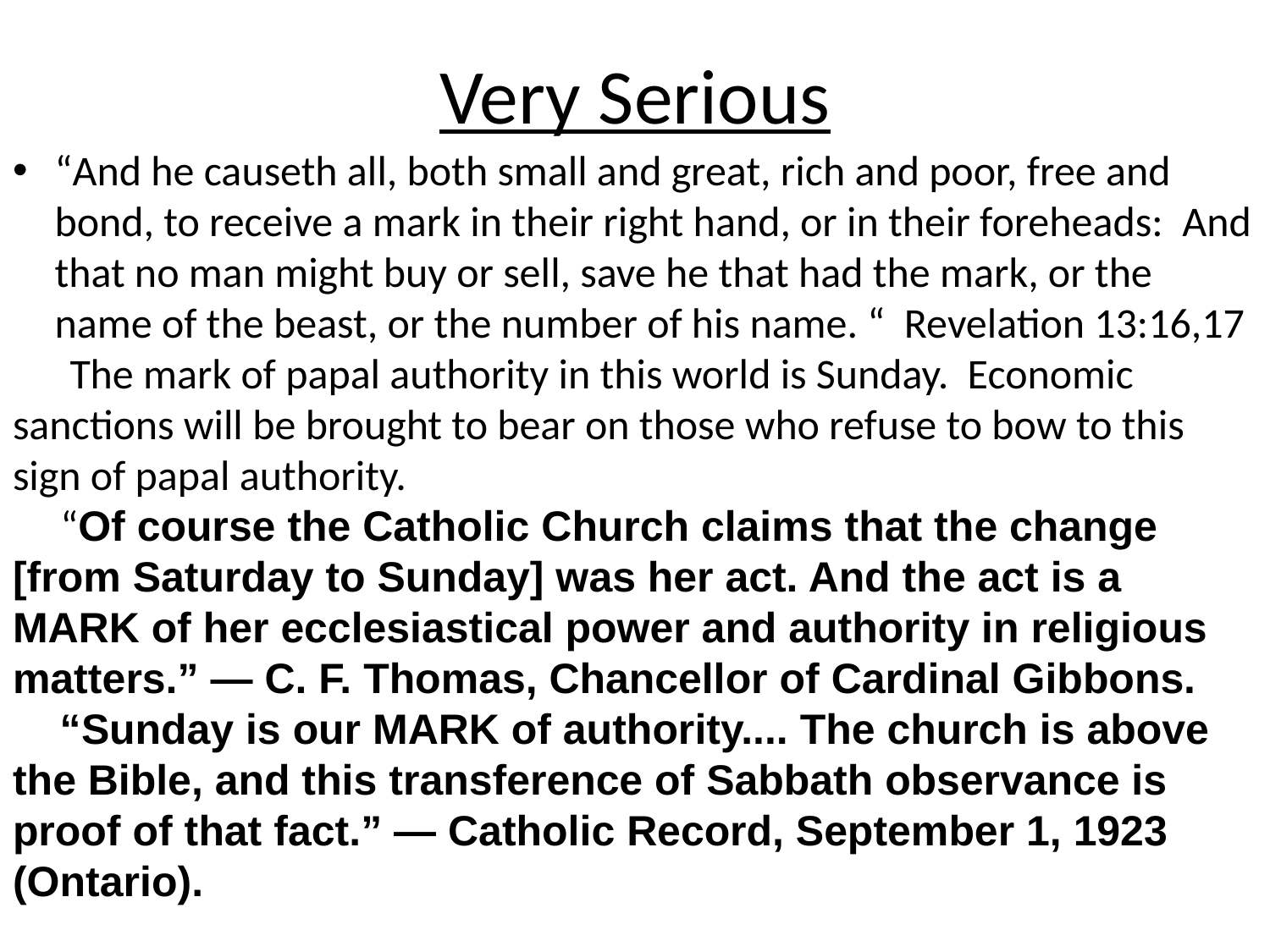

# Very Serious
“And he causeth all, both small and great, rich and poor, free and bond, to receive a mark in their right hand, or in their foreheads:  And that no man might buy or sell, save he that had the mark, or the name of the beast, or the number of his name. “  Revelation 13:16,17
      The mark of papal authority in this world is Sunday.  Economic sanctions will be brought to bear on those who refuse to bow to this sign of papal authority.
     “Of course the Catholic Church claims that the change [from Saturday to Sunday] was her act. And the act is a MARK of her ecclesiastical power and authority in religious matters.” — C. F. Thomas, Chancellor of Cardinal Gibbons.
    “Sunday is our MARK of authority.... The church is above the Bible, and this transference of Sabbath observance is proof of that fact.” — Catholic Record, September 1, 1923 (Ontario).